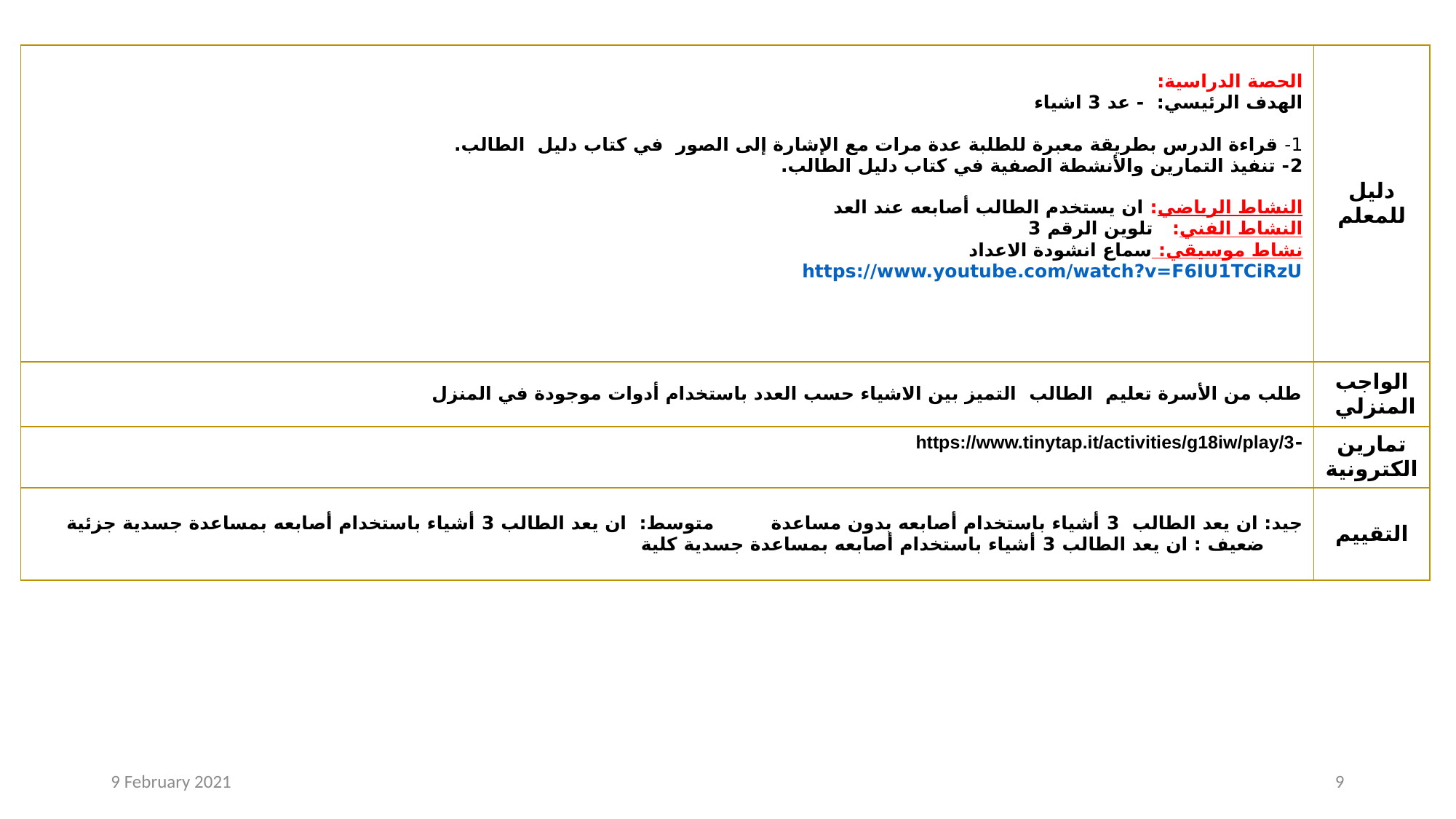

| الحصة الدراسية: الهدف الرئيسي: - عد 3 اشياء 1- قراءة الدرس بطريقة معبرة للطلبة عدة مرات مع الإشارة إلى الصور في كتاب دليل الطالب. 2- تنفيذ التمارين والأنشطة الصفية في كتاب دليل الطالب. النشاط الرياضي: ان يستخدم الطالب أصابعه عند العد النشاط الفني: تلوين الرقم 3 نشاط موسيقي: سماع انشودة الاعداد https://www.youtube.com/watch?v=F6IU1TCiRzU | دليل للمعلم |
| --- | --- |
| طلب من الأسرة تعليم الطالب التميز بين الاشياء حسب العدد باستخدام أدوات موجودة في المنزل | الواجب المنزلي |
| -https://www.tinytap.it/activities/g18iw/play/3 | تمارين الكترونية |
| جيد: ان يعد الطالب 3 أشياء باستخدام أصابعه بدون مساعدة متوسط: ان يعد الطالب 3 أشياء باستخدام أصابعه بمساعدة جسدية جزئية ضعيف : ان يعد الطالب 3 أشياء باستخدام أصابعه بمساعدة جسدية كلية | التقييم |
9 February 2021
9